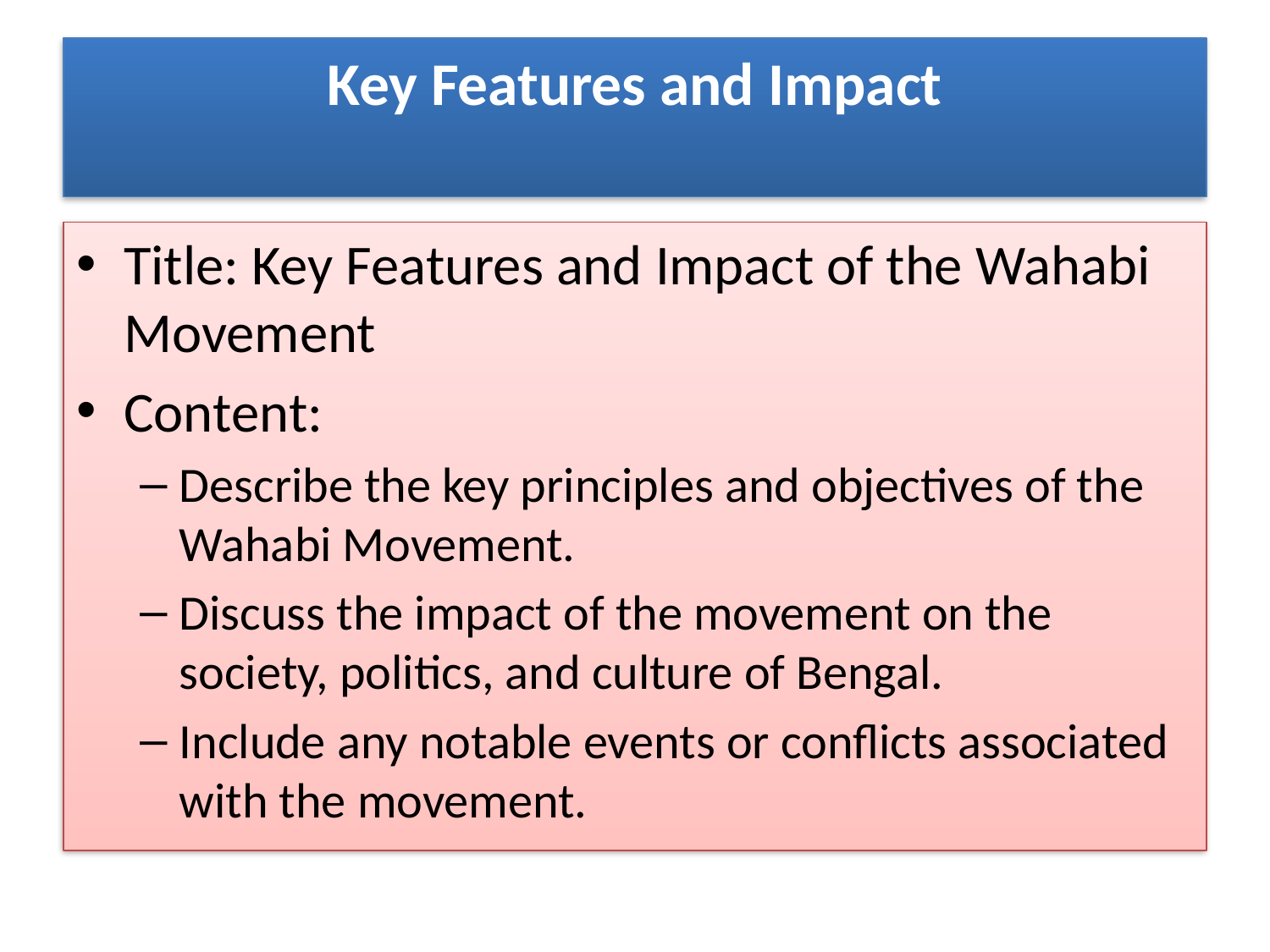

# Key Features and Impact
Title: Key Features and Impact of the Wahabi Movement
Content:
Describe the key principles and objectives of the Wahabi Movement.
Discuss the impact of the movement on the society, politics, and culture of Bengal.
Include any notable events or conflicts associated with the movement.